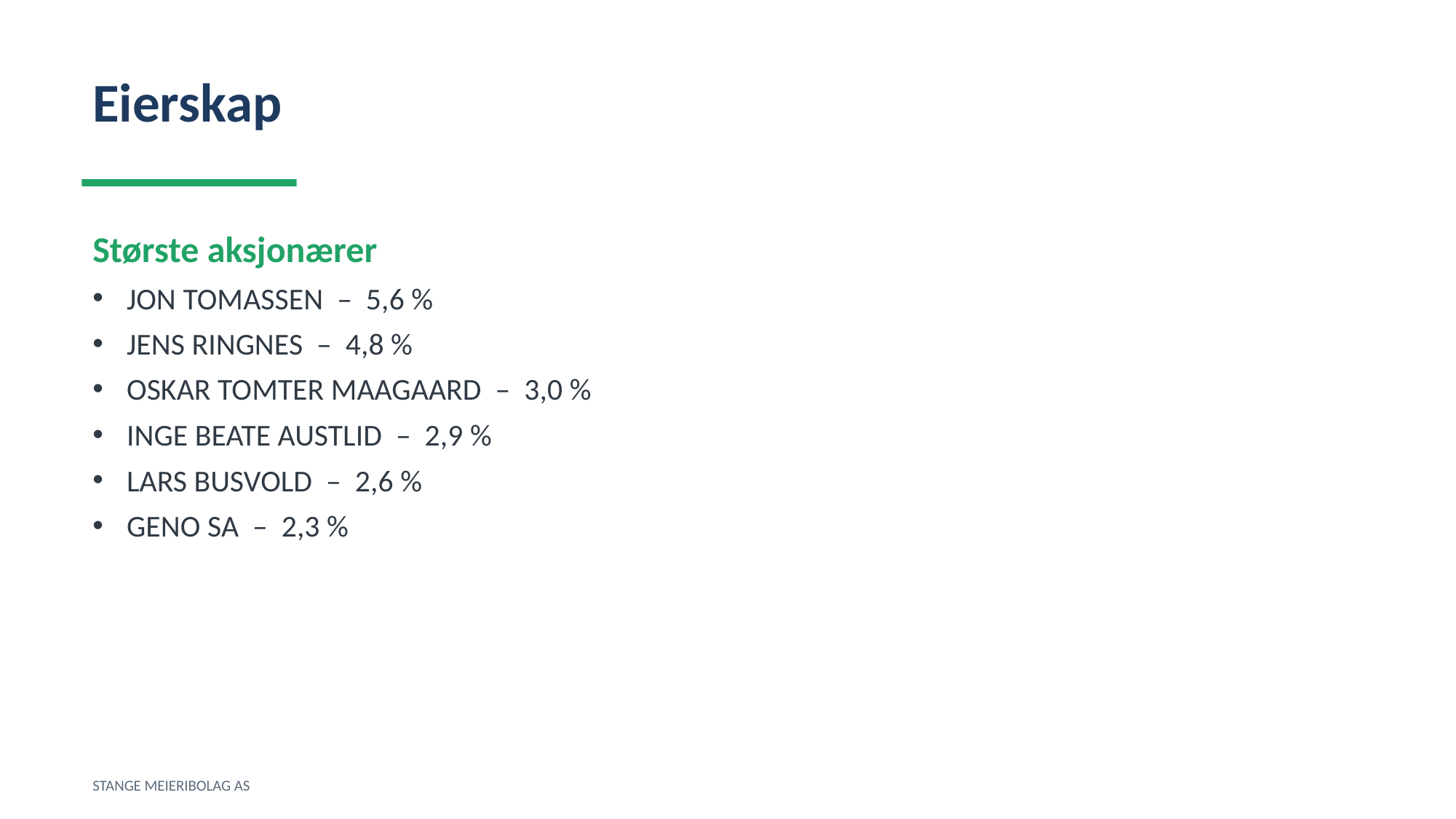

Eierskap

Største aksjonærer
JON TOMASSEN  –  5,6 %
JENS RINGNES  –  4,8 %
OSKAR TOMTER MAAGAARD  –  3,0 %
INGE BEATE AUSTLID  –  2,9 %
LARS BUSVOLD  –  2,6 %
GENO SA  –  2,3 %
STANGE MEIERIBOLAG AS